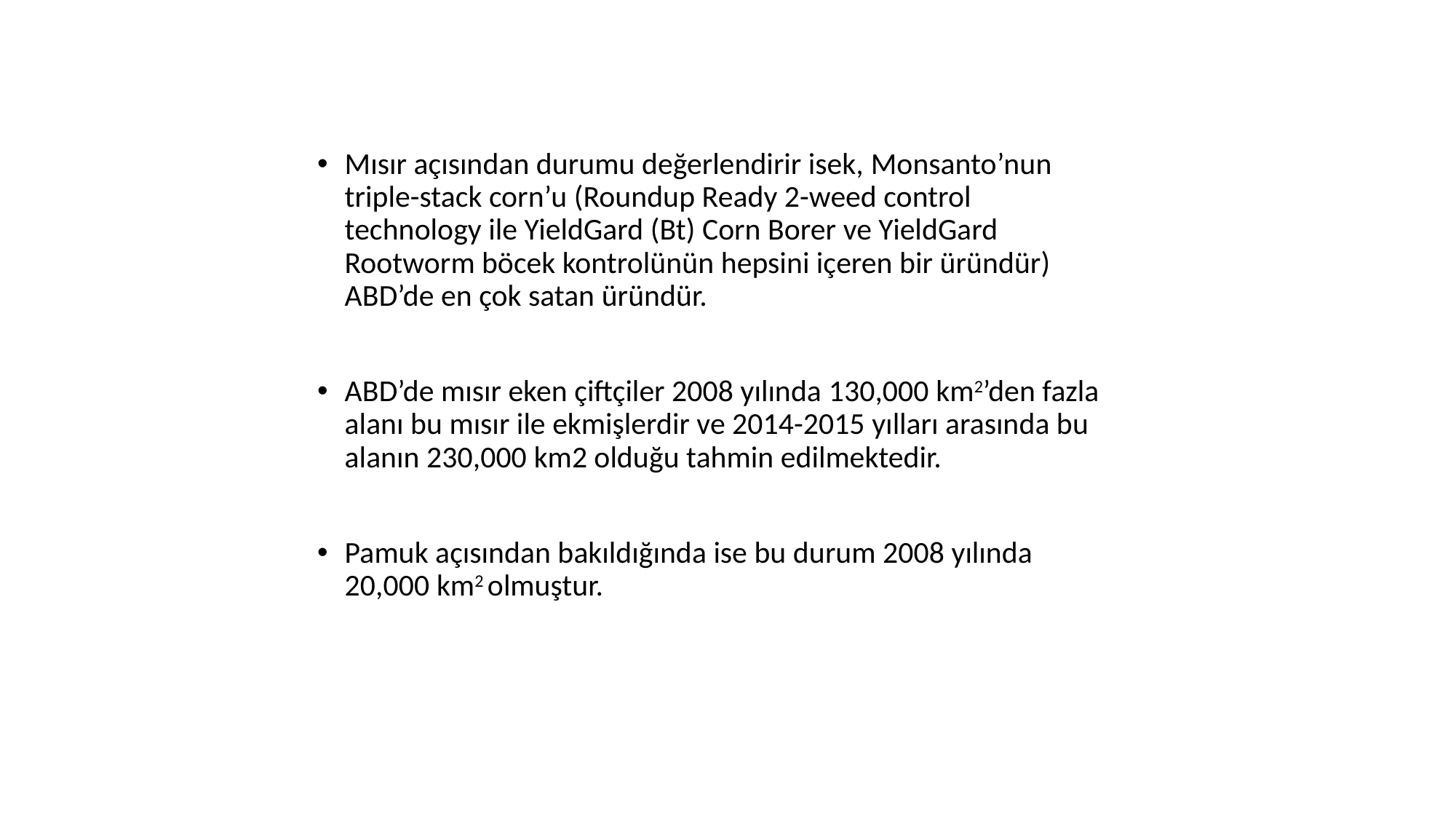

Mısır açısından durumu değerlendirir isek, Monsanto’nun triple-stack corn’u (Roundup Ready 2-weed control technology ile YieldGard (Bt) Corn Borer ve YieldGard Rootworm böcek kontrolünün hepsini içeren bir üründür) ABD’de en çok satan üründür.

ABD’de mısır eken çiftçiler 2008 yılında 130,000 km2’den fazla alanı bu mısır ile ekmişlerdir ve 2014-2015 yılları arasında bu alanın 230,000 km2 olduğu tahmin edilmektedir.

Pamuk açısından bakıldığında ise bu durum 2008 yılında 20,000 km2 olmuştur.